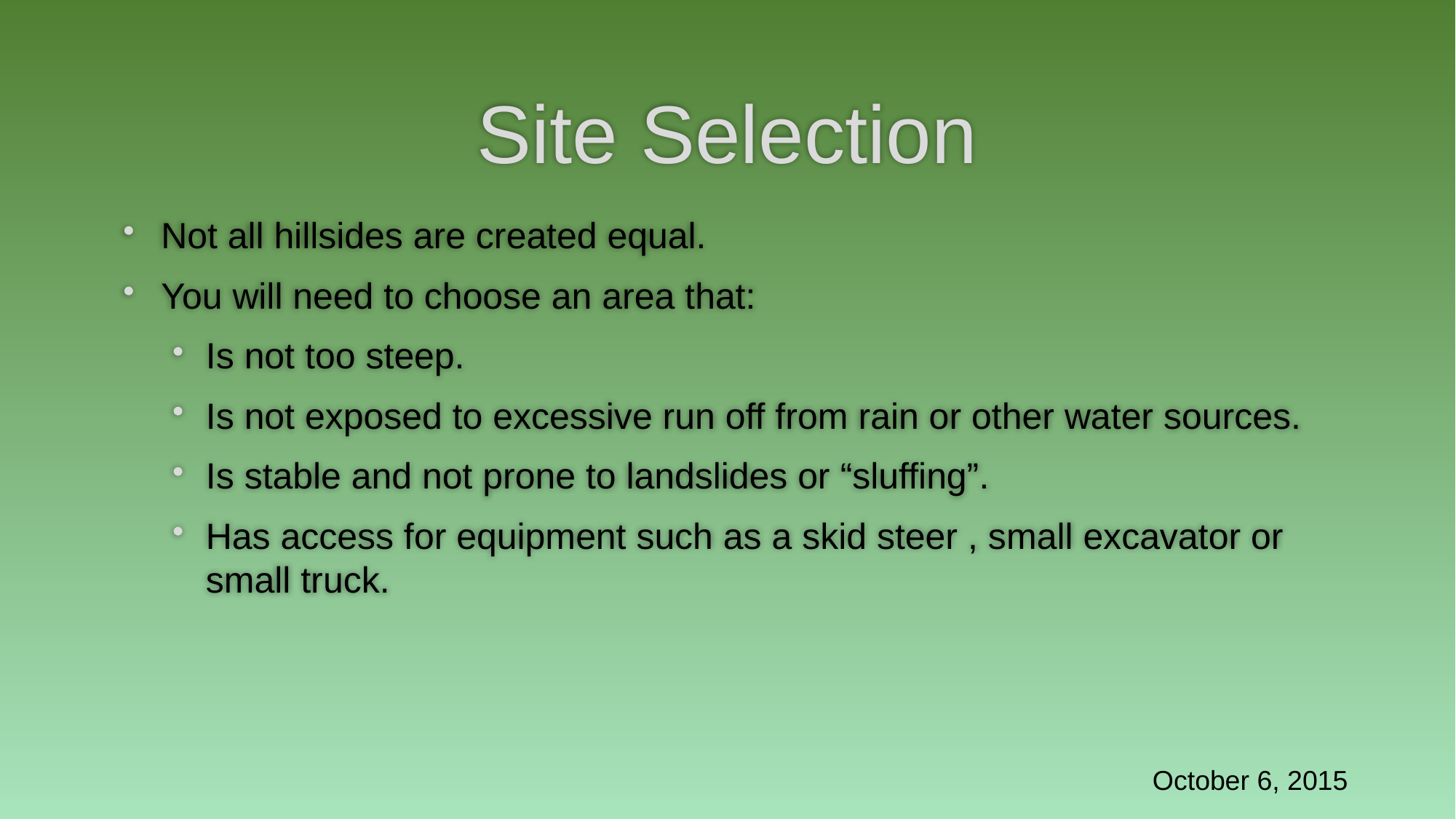

# Site Selection
Not all hillsides are created equal.
You will need to choose an area that:
Is not too steep.
Is not exposed to excessive run off from rain or other water sources.
Is stable and not prone to landslides or “sluffing”.
Has access for equipment such as a skid steer , small excavator or small truck.

October 6, 2015